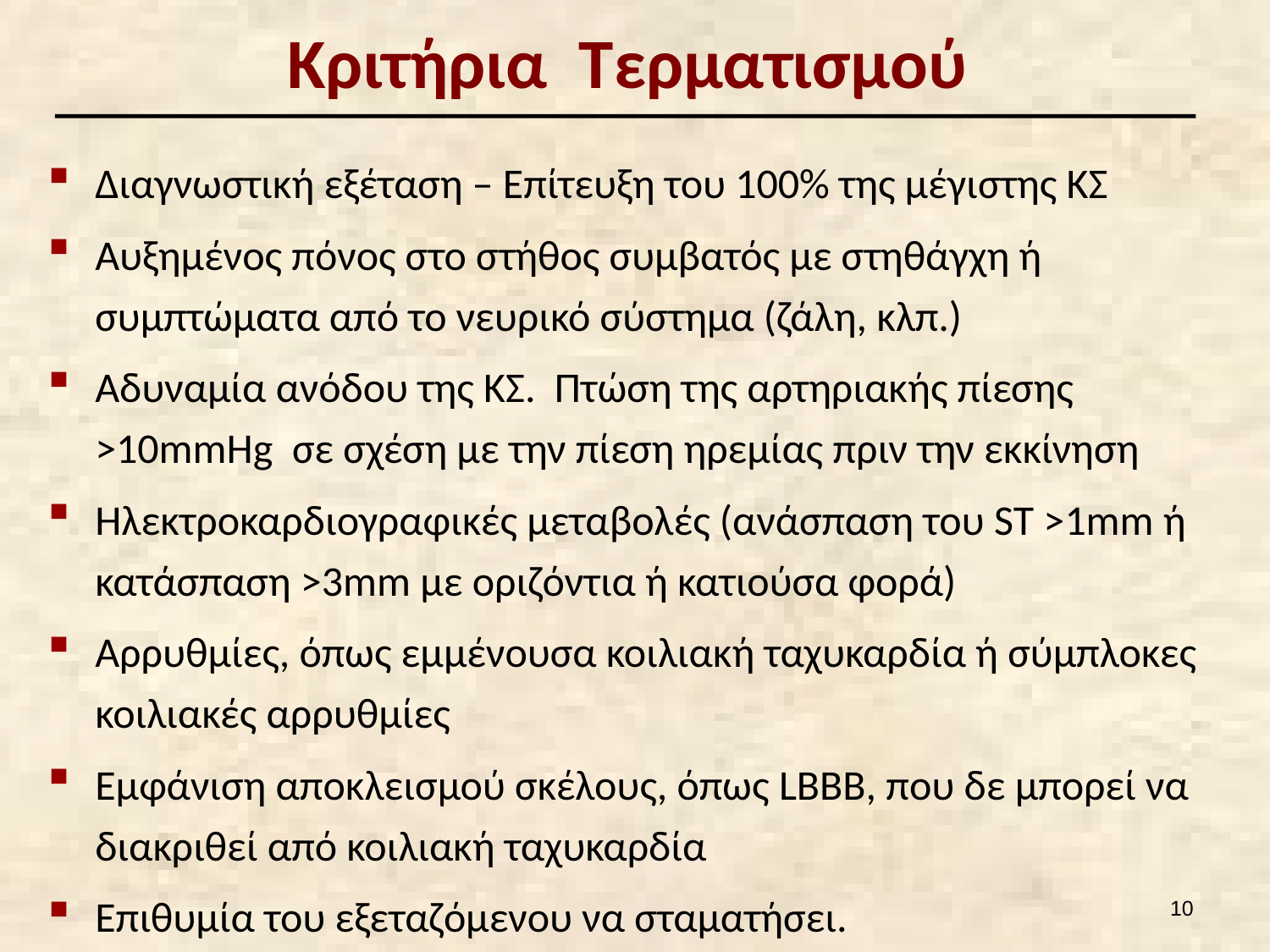

# Κριτήρια  Τερματισμού

Διαγνωστική εξέταση – Επίτευξη του 100% της μέγιστης ΚΣ
Αυξημένος πόνος στο στήθος συμβατός με στηθάγχη ή συμπτώματα από το νευρικό σύστημα (ζάλη, κλπ.)
Αδυναμία ανόδου της ΚΣ.  Πτώση της αρτηριακής πίεσης >10mmHg  σε σχέση με την πίεση ηρεμίας πριν την εκκίνηση
Ηλεκτροκαρδιογραφικές μεταβολές (ανάσπαση του ST >1mm ή κατάσπαση >3mm με οριζόντια ή κατιούσα φορά)
Αρρυθμίες, όπως εμμένουσα κοιλιακή ταχυκαρδία ή σύμπλοκες κοιλιακές αρρυθμίες
Εμφάνιση αποκλεισμού σκέλους, όπως LBBB, που δε μπορεί να διακριθεί από κοιλιακή ταχυκαρδία
Επιθυμία του εξεταζόμενου να σταματήσει.
10